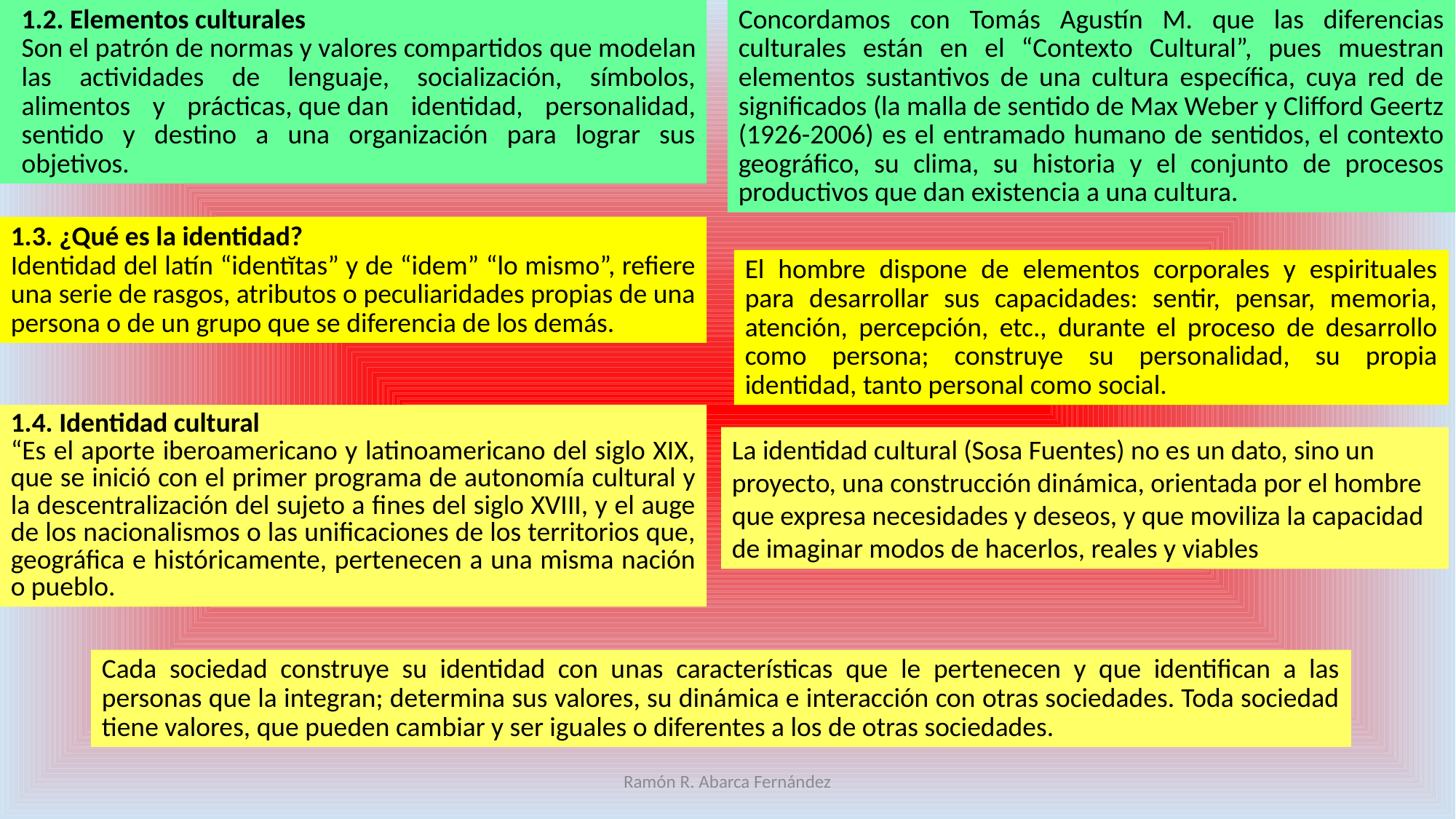

1.2. Elementos culturales
Son el patrón de normas y valores compartidos que modelan las actividades de lenguaje, socialización, símbolos, alimentos y prácticas, que dan identidad, personalidad, sentido y destino a una organización para lograr sus objetivos.
Concordamos con Tomás Agustín M. que las diferencias culturales están en el “Contexto Cultural”, pues muestran elementos sustantivos de una cultura específica, cuya red de significados (la malla de sentido de Max Weber y Clifford Geertz (1926-2006) es el entramado humano de sentidos, el contexto geográfico, su clima, su historia y el conjunto de procesos productivos que dan existencia a una cultura.
1.3. ¿Qué es la identidad?
Identidad del latín “identĭtas” y de “idem” “lo mismo”, refiere una serie de rasgos, atributos o peculiaridades propias de una persona o de un grupo que se diferencia de los demás.
El hombre dispone de elementos corporales y espirituales para desarrollar sus capacidades: sentir, pensar, memoria, atención, percepción, etc., durante el proceso de desarrollo como persona; construye su personalidad, su propia identidad, tanto personal como social.
1.4. Identidad cultural
“Es el aporte iberoamericano y latinoamericano del siglo XIX, que se inició con el primer programa de autonomía cultural y la descentralización del sujeto a fines del siglo XVIII, y el auge de los nacionalismos o las unificaciones de los territorios que, geográfica e históricamente, pertenecen a una misma nación o pueblo.
La identidad cultural (Sosa Fuentes) no es un dato, sino un proyecto, una construcción dinámica, orientada por el hombre que expresa necesidades y deseos, y que moviliza la capacidad de imaginar modos de hacerlos, reales y viables
Cada sociedad construye su identidad con unas características que le pertenecen y que identifican a las personas que la integran; determina sus valores, su dinámica e interacción con otras sociedades. Toda sociedad tiene valores, que pueden cambiar y ser iguales o diferentes a los de otras sociedades.
Ramón R. Abarca Fernández